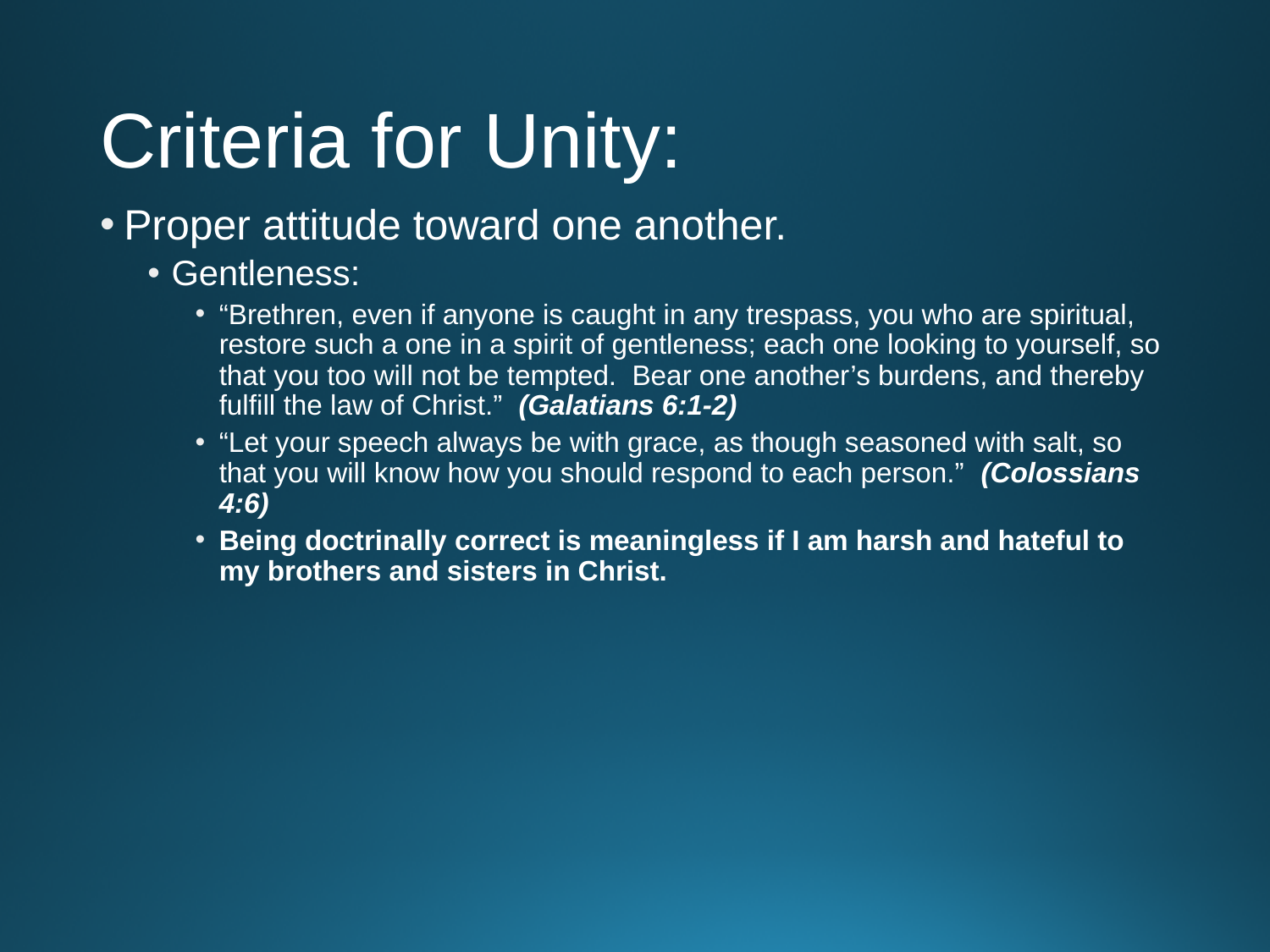

# Criteria for Unity:
Proper attitude toward one another.
Gentleness:
“Brethren, even if anyone is caught in any trespass, you who are spiritual, restore such a one in a spirit of gentleness; each one looking to yourself, so that you too will not be tempted.  Bear one another’s burdens, and thereby fulfill the law of Christ.”  (Galatians 6:1-2)
“Let your speech always be with grace, as though seasoned with salt, so that you will know how you should respond to each person.”  (Colossians 4:6)
Being doctrinally correct is meaningless if I am harsh and hateful to my brothers and sisters in Christ.